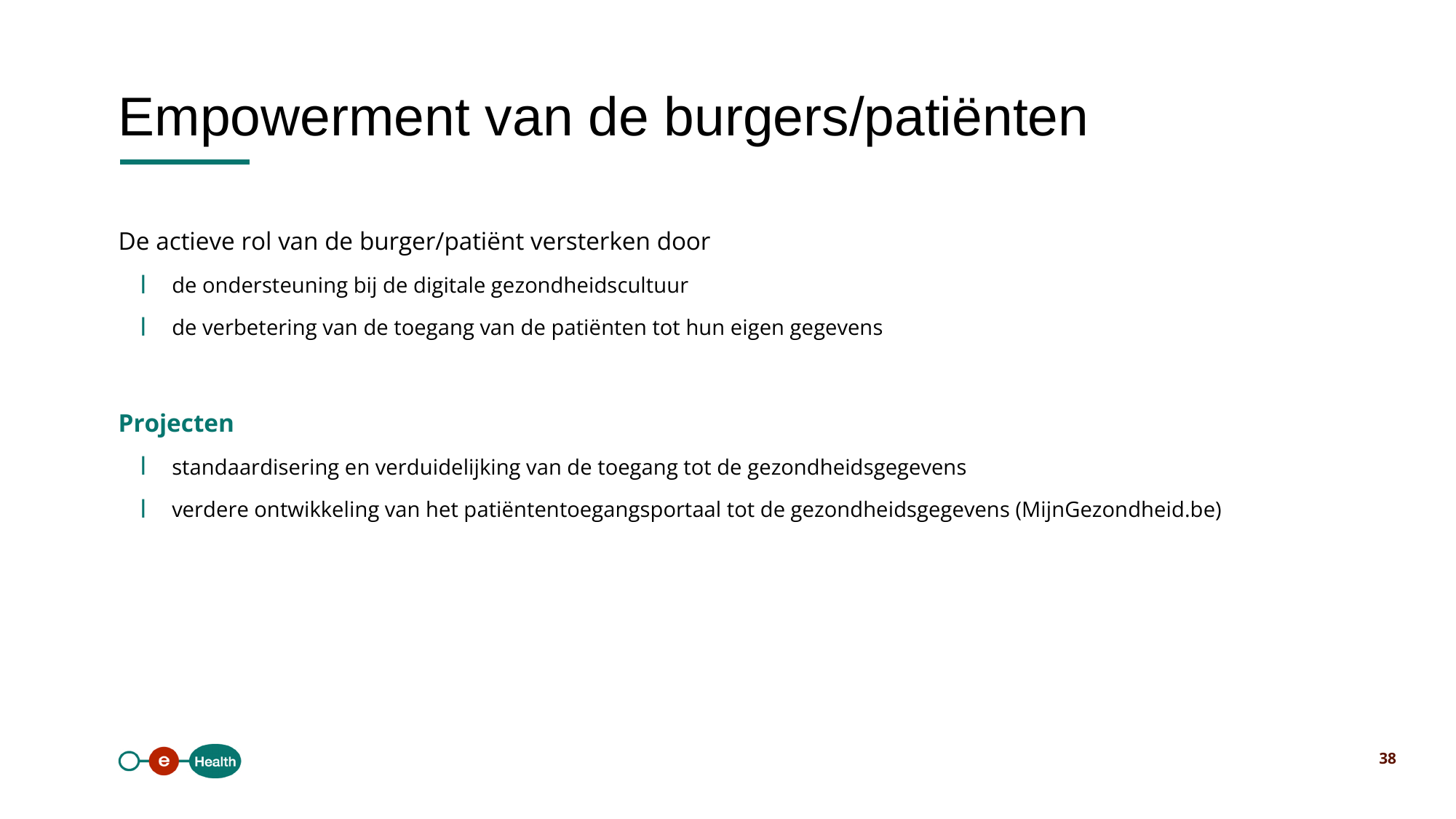

Empowerment van de burgers/patiënten

De actieve rol van de burger/patiënt versterken door
de ondersteuning bij de digitale gezondheidscultuur
de verbetering van de toegang van de patiënten tot hun eigen gegevens

Projecten
standaardisering en verduidelijking van de toegang tot de gezondheidsgegevens
verdere ontwikkeling van het patiëntentoegangsportaal tot de gezondheidsgegevens (MijnGezondheid.be)

38